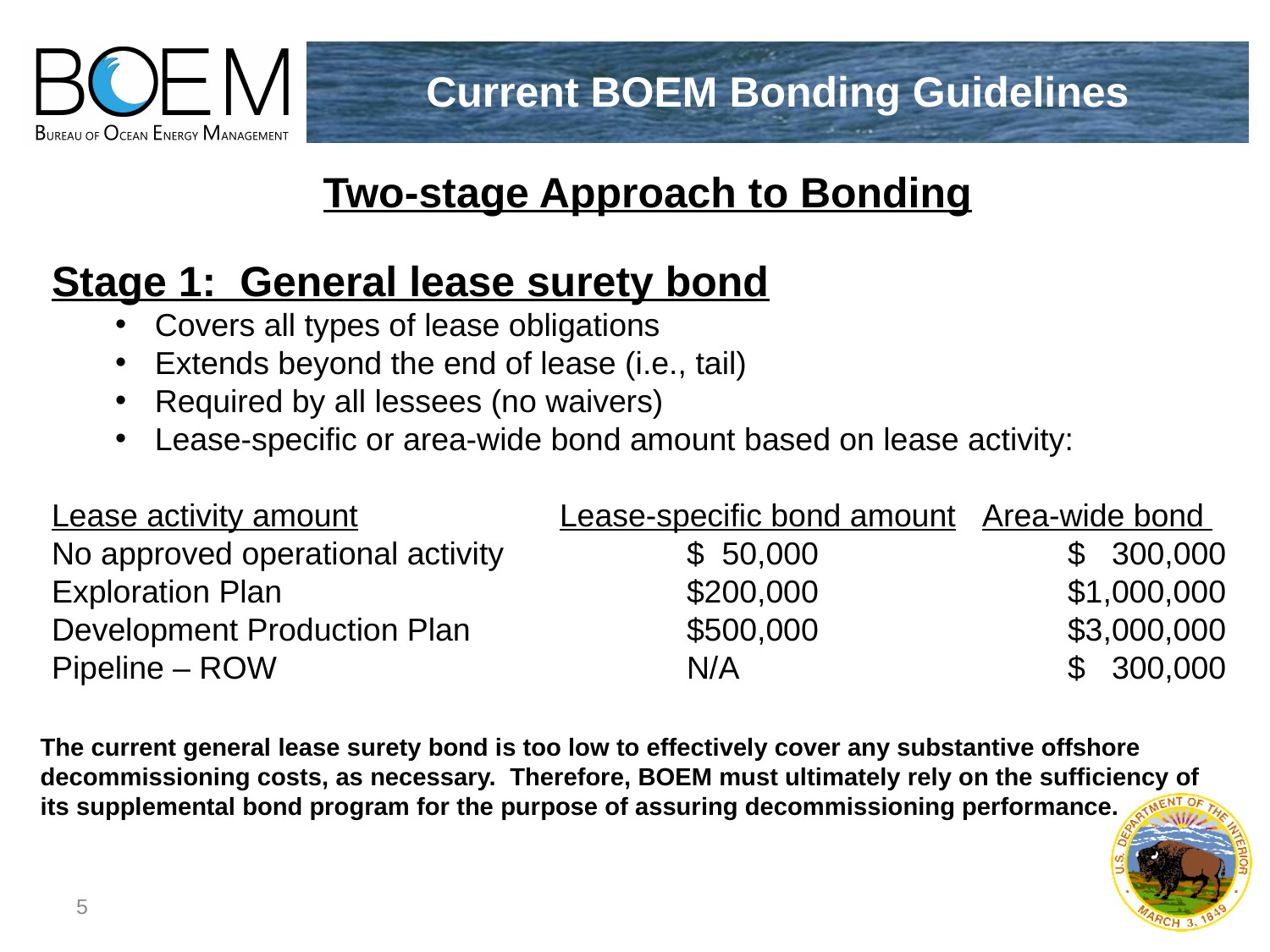

# Current BOEM Bonding Guidelines
Two-stage Approach to Bonding

Stage 1:  General lease surety bond
Covers all types of lease obligations
Extends beyond the end of lease (i.e., tail)
Required by all lessees (no waivers)
Lease-specific or area-wide bond amount based on lease activity:

Lease activity amount		Lease-specific bond amount   Area-wide bond
No approved operational activity  		$  50,000		$   300,000
Exploration Plan 	 			$200,000		$1,000,000
Development Production Plan 	 	$500,000		$3,000,000
Pipeline – ROW	   			N/A			$   300,000
The current general lease surety bond is too low to effectively cover any substantive offshore decommissioning costs, as necessary.  Therefore, BOEM must ultimately rely on the sufficiency of its supplemental bond program for the purpose of assuring decommissioning performance.

5